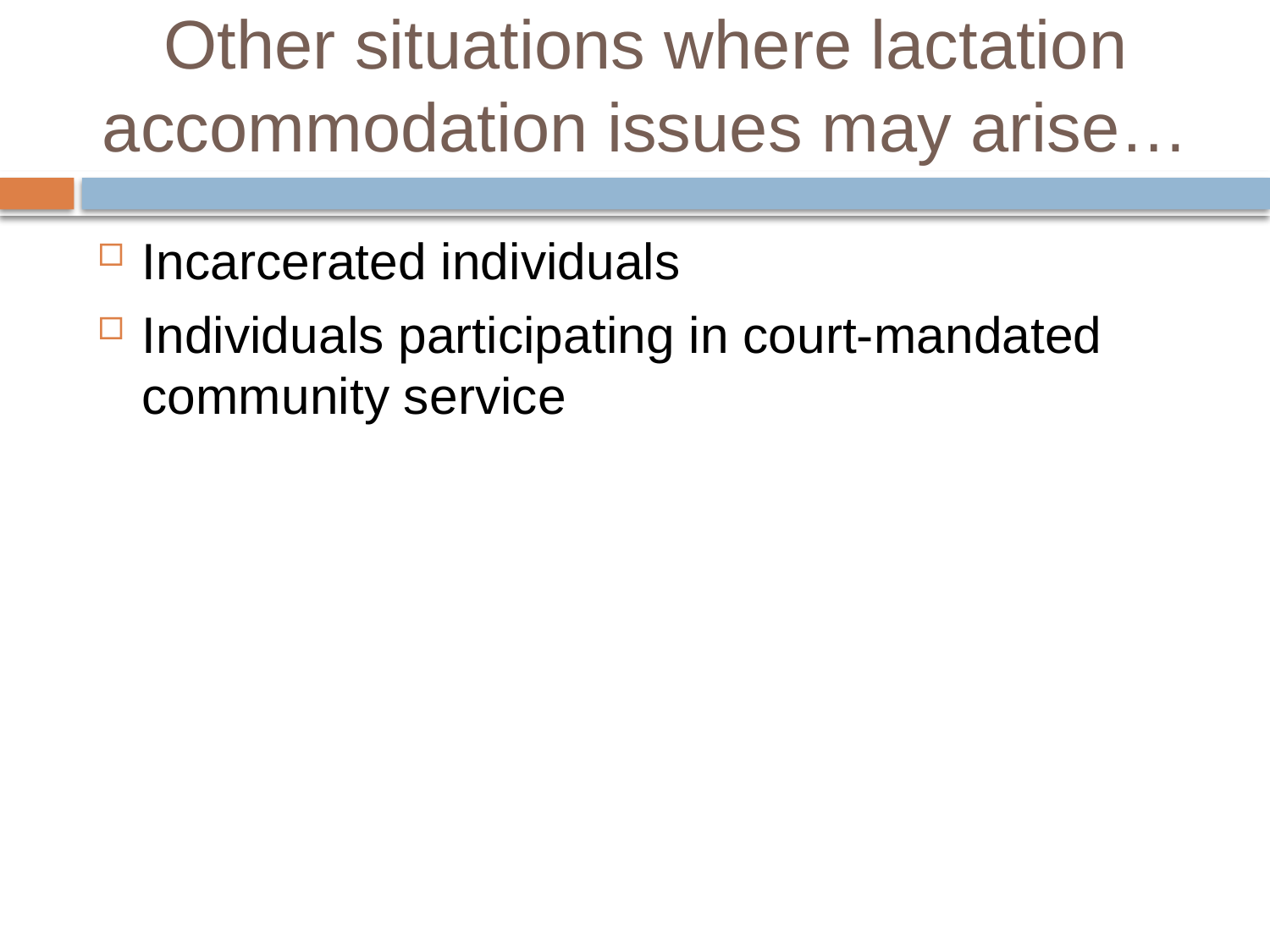

# Other situations where lactation accommodation issues may arise…
Incarcerated individuals
Individuals participating in court-mandated community service